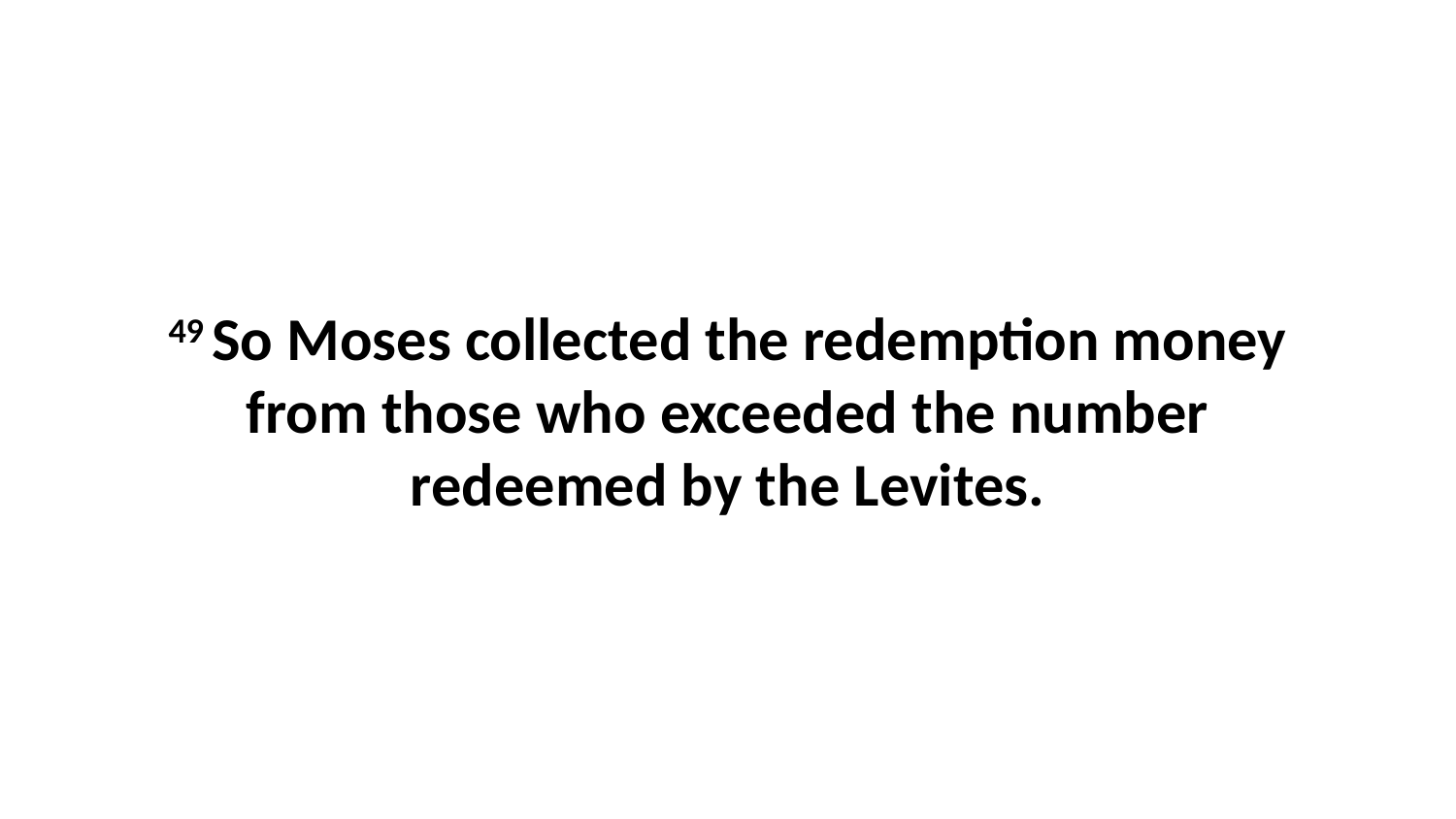

49 So Moses collected the redemption money from those who exceeded the number redeemed by the Levites.